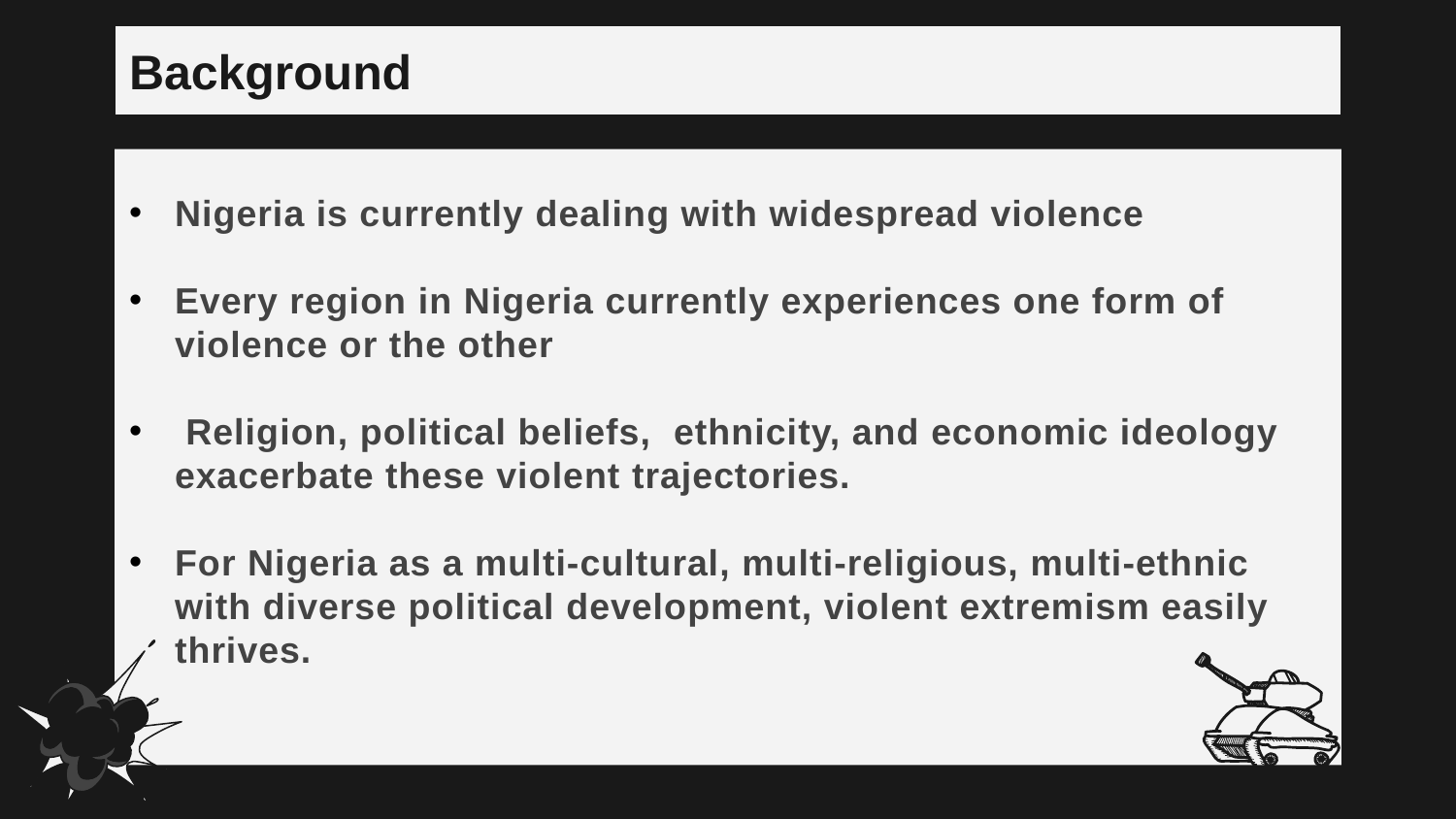

# Background

Nigeria is currently dealing with widespread violence

Every region in Nigeria currently experiences one form of violence or the other

 Religion, political beliefs,  ethnicity, and economic ideology exacerbate these violent trajectories.

For Nigeria as a multi-cultural, multi-religious, multi-ethnic with diverse political development, violent extremism easily thrives.